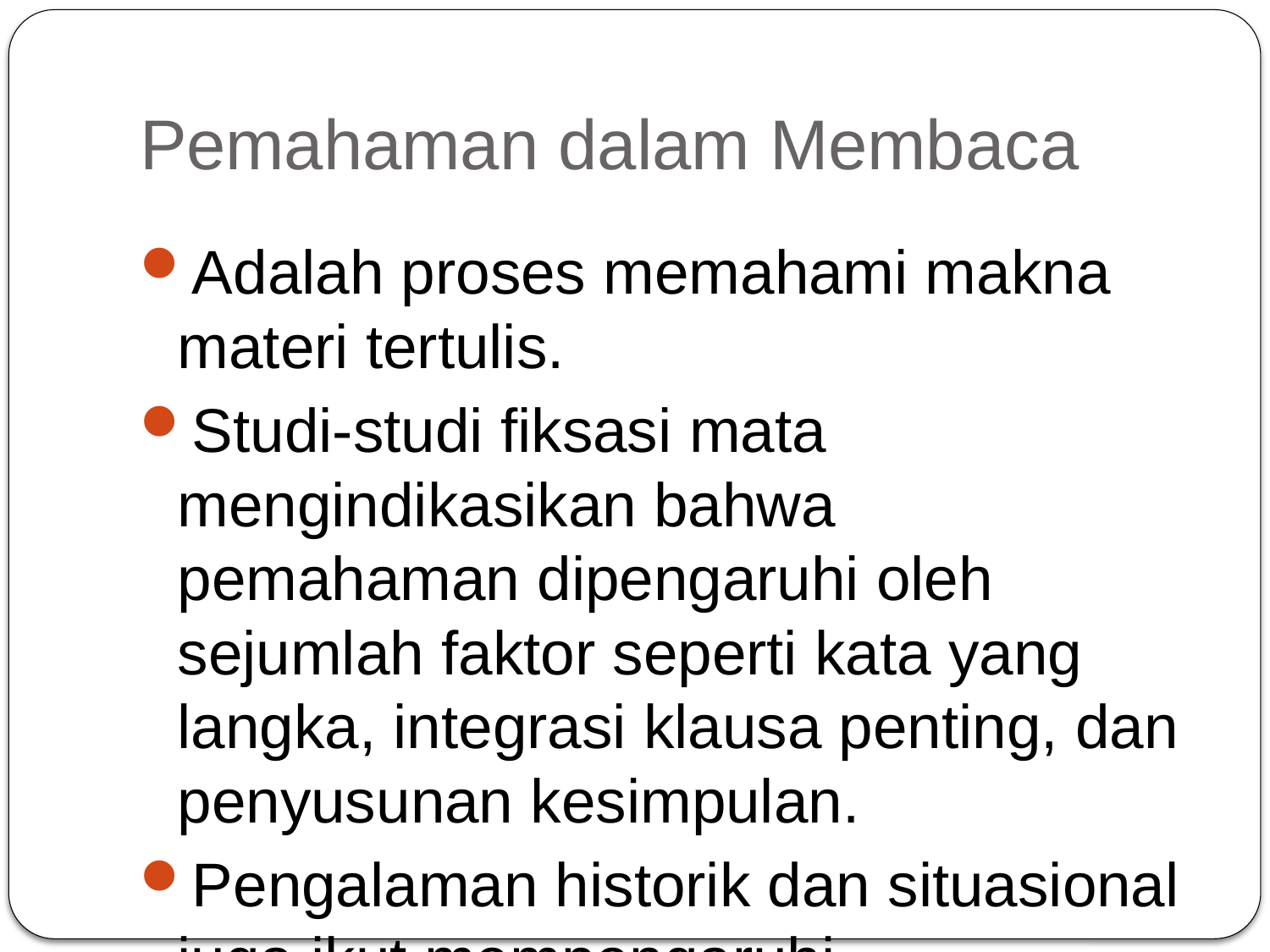

# Pemahaman dalam Membaca
Adalah proses memahami makna materi tertulis.
Studi-studi fiksasi mata mengindikasikan bahwa pemahaman dipengaruhi oleh sejumlah faktor seperti kata yang langka, integrasi klausa penting, dan penyusunan kesimpulan.
Pengalaman historik dan situasional juga ikut mempengaruhi pemahaman